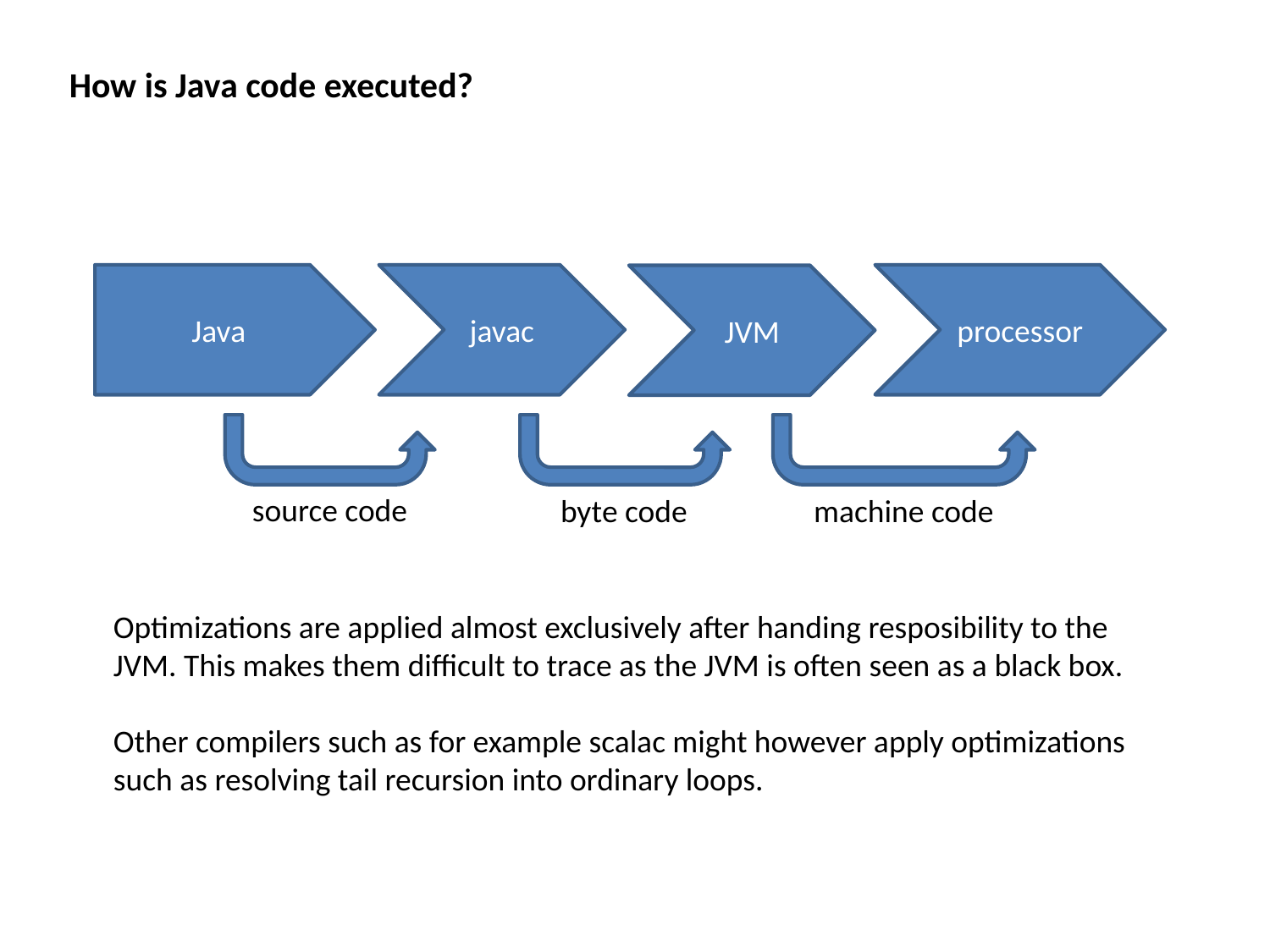

How is Java code executed?
Java
javac
processor
JVM

source code
byte code
machine code
Optimizations are applied almost exclusively after handing resposibility to the
JVM. This makes them difficult to trace as the JVM is often seen as a black box.

Other compilers such as for example scalac might however apply optimizations
such as resolving tail recursion into ordinary loops.